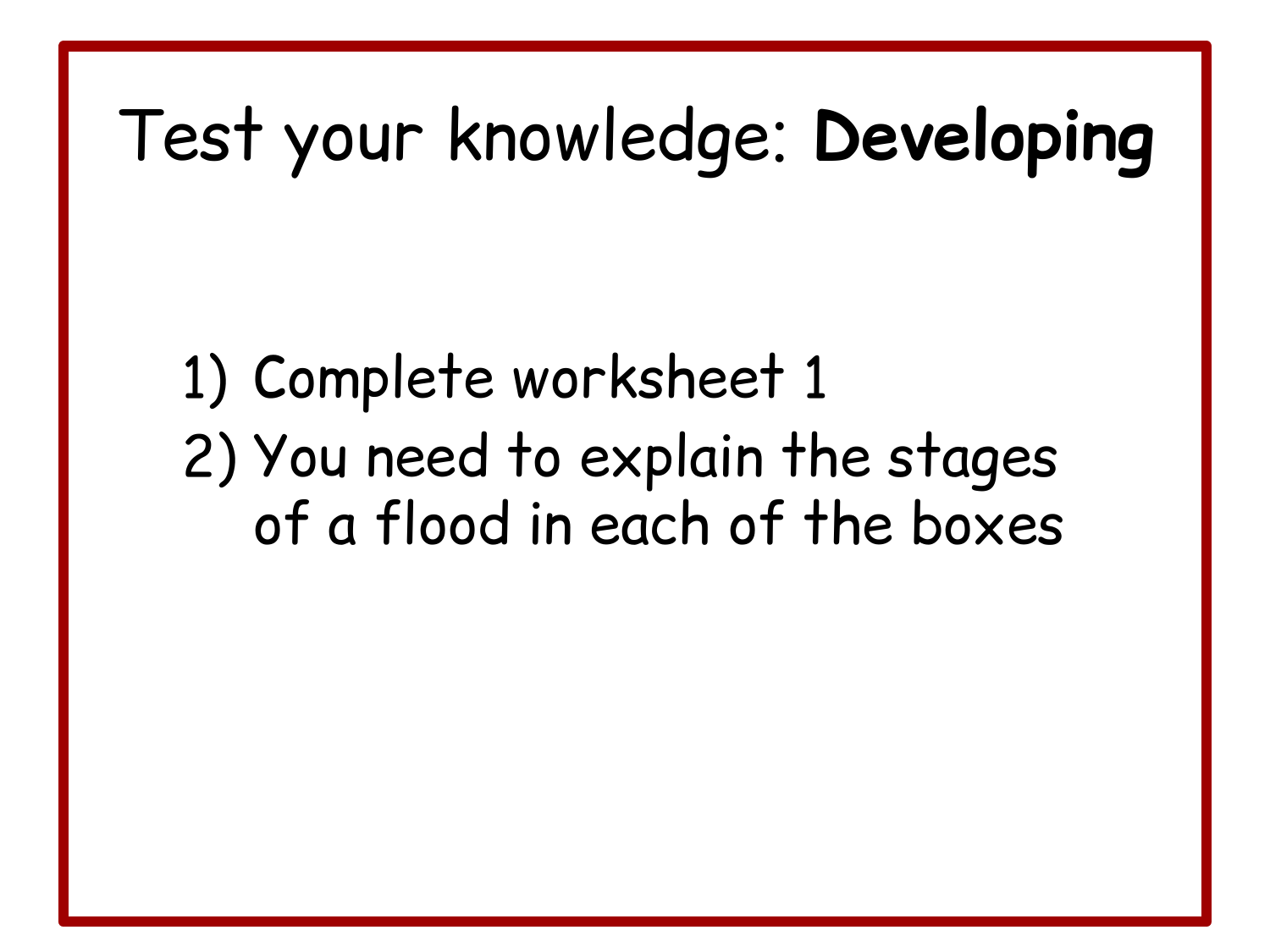

# Test your knowledge: Developing
Complete worksheet 1
You need to explain the stages of a flood in each of the boxes